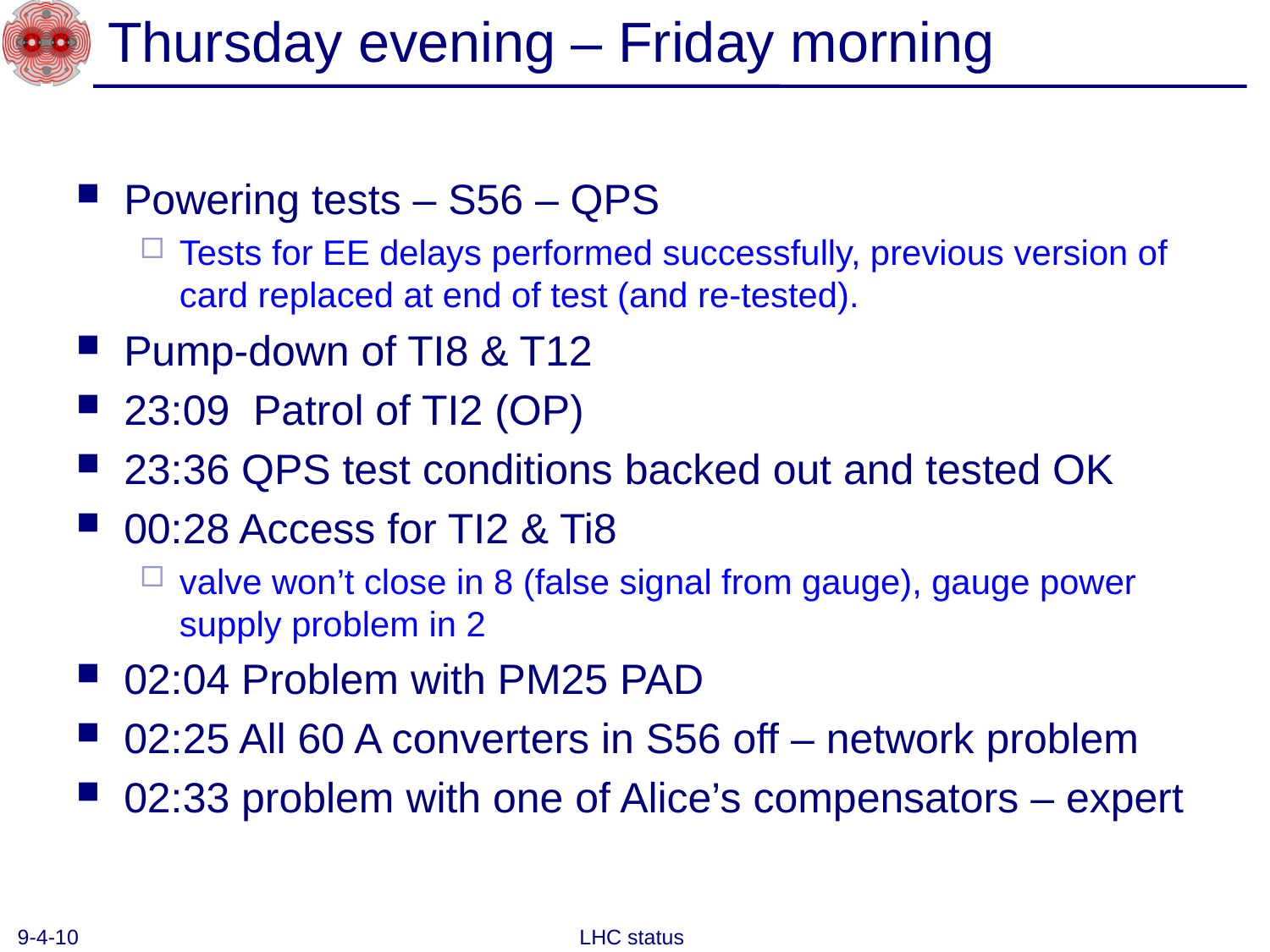

# Thursday evening – Friday morning
Powering tests – S56 – QPS
Tests for EE delays performed successfully, previous version of card replaced at end of test (and re-tested).
Pump-down of TI8 & T12
23:09  Patrol of TI2 (OP)
23:36 QPS test conditions backed out and tested OK
00:28 Access for TI2 & Ti8
valve won’t close in 8 (false signal from gauge), gauge power supply problem in 2
02:04 Problem with PM25 PAD
02:25 All 60 A converters in S56 off – network problem
02:33 problem with one of Alice’s compensators – expert

9-4-10
LHC status